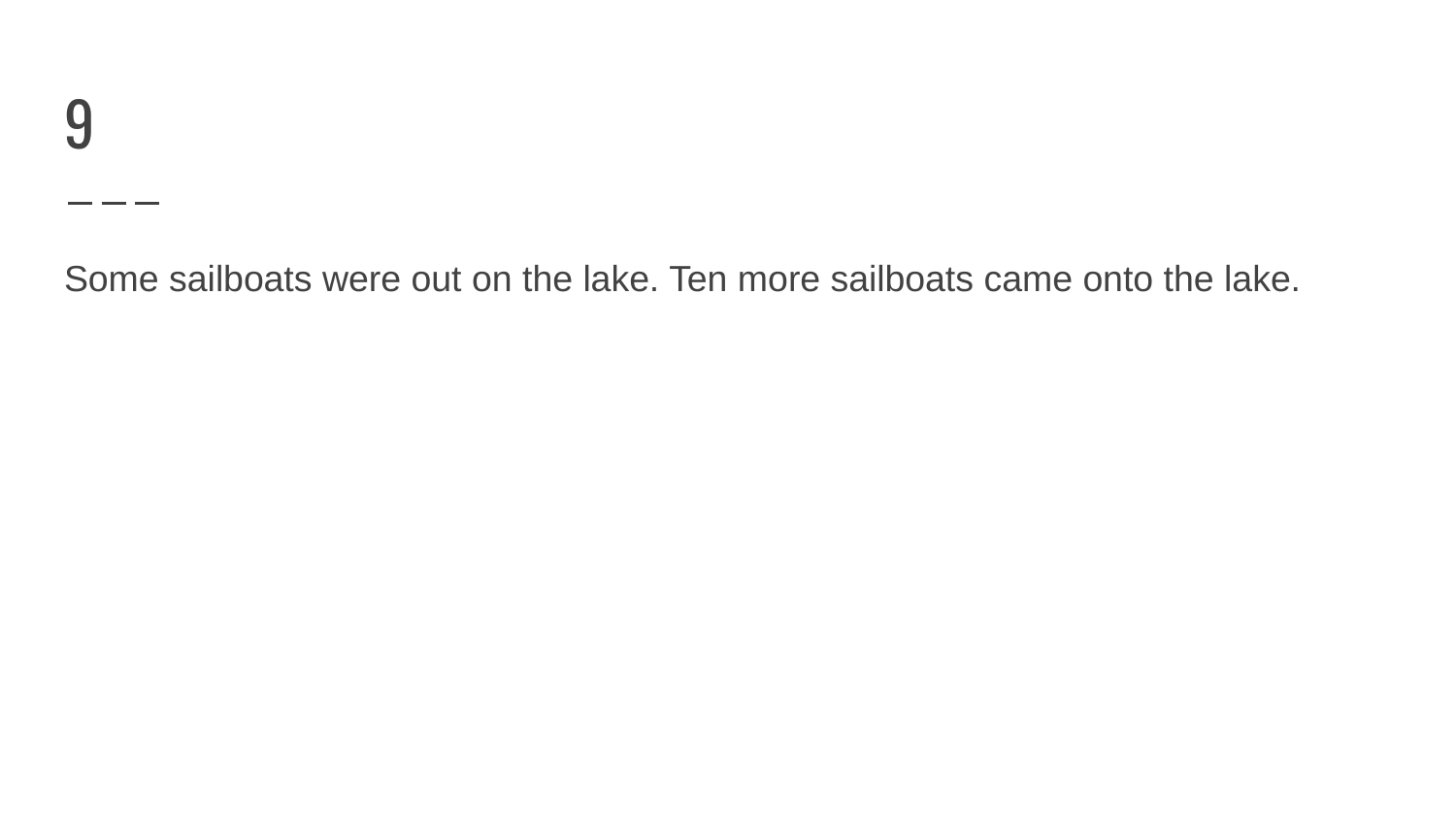

# 9
Some sailboats were out on the lake. Ten more sailboats came onto the lake.